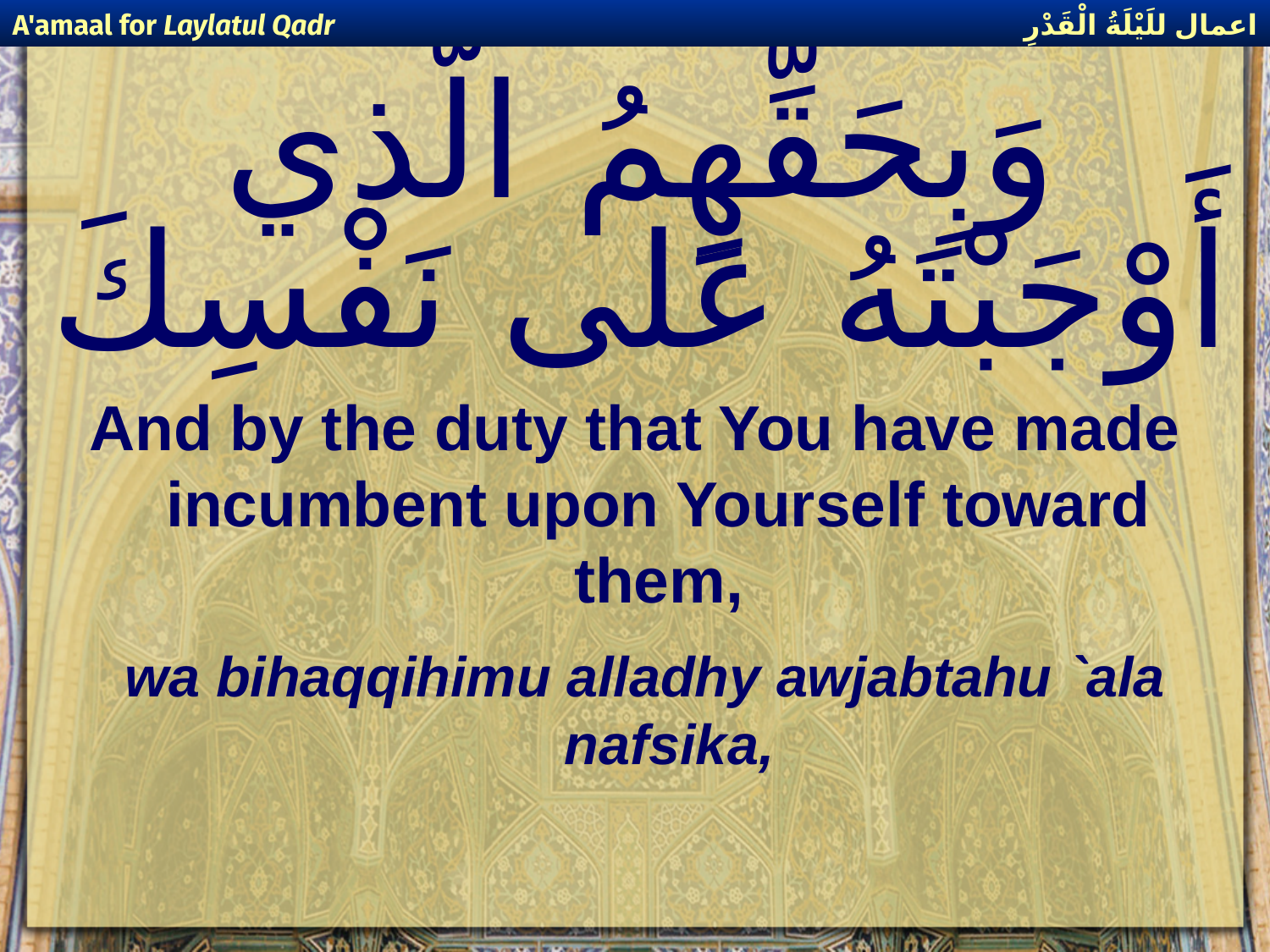

اعمال للَيْلَةُ الْقَدْرِ
A'amaal for Laylatul Qadr
# وَبِحَقِّهِمُ الَّذي أَوْجَبْتَهُ عَلى نَفْسِكَ
And by the duty that You have made incumbent upon Yourself toward them,
wa bihaqqihimu alladhy awjabtahu `ala nafsika,